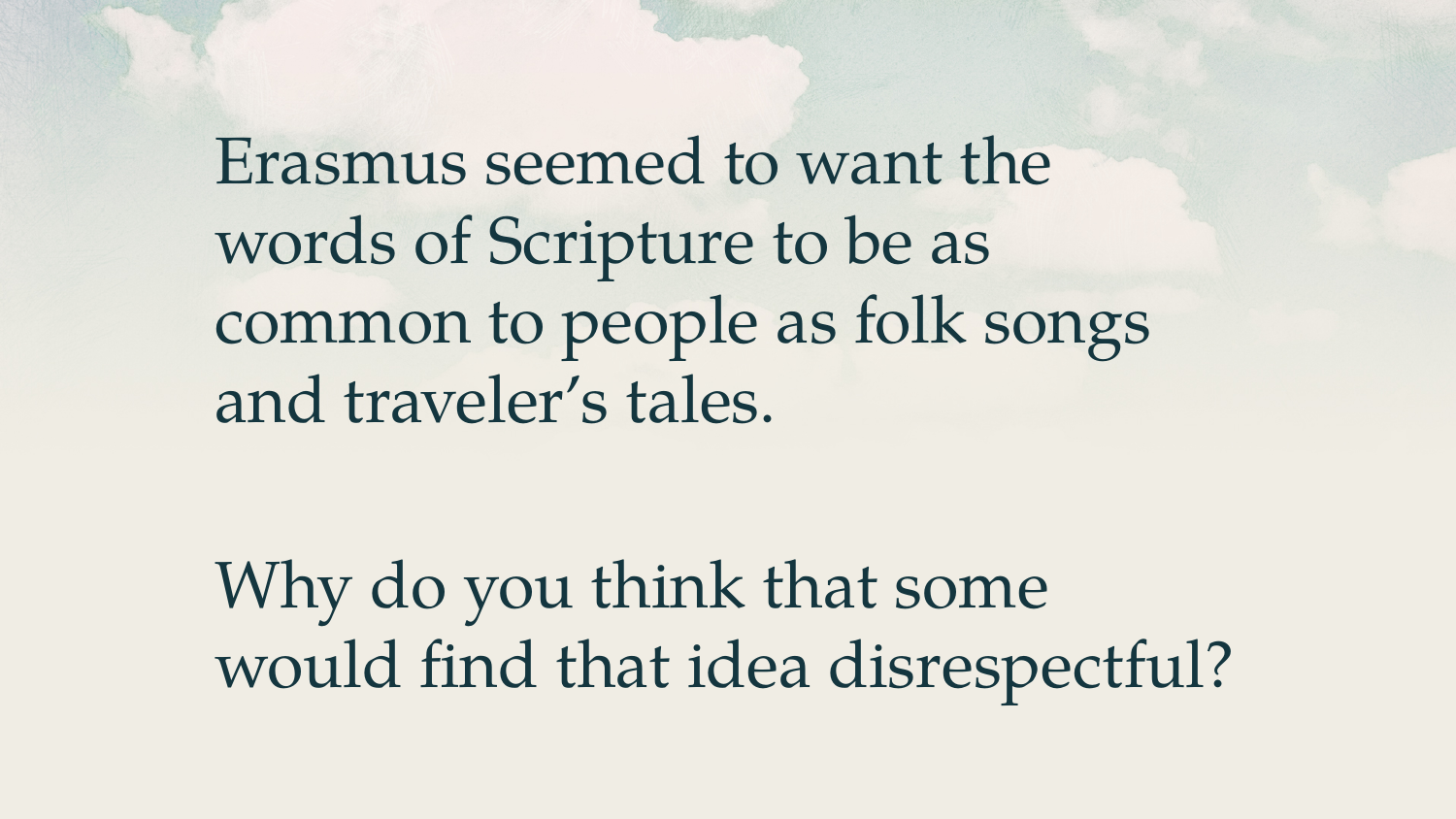

Erasmus seemed to want the words of Scripture to be as common to people as folk songs and traveler’s tales.

Why do you think that some would find that idea disrespectful?